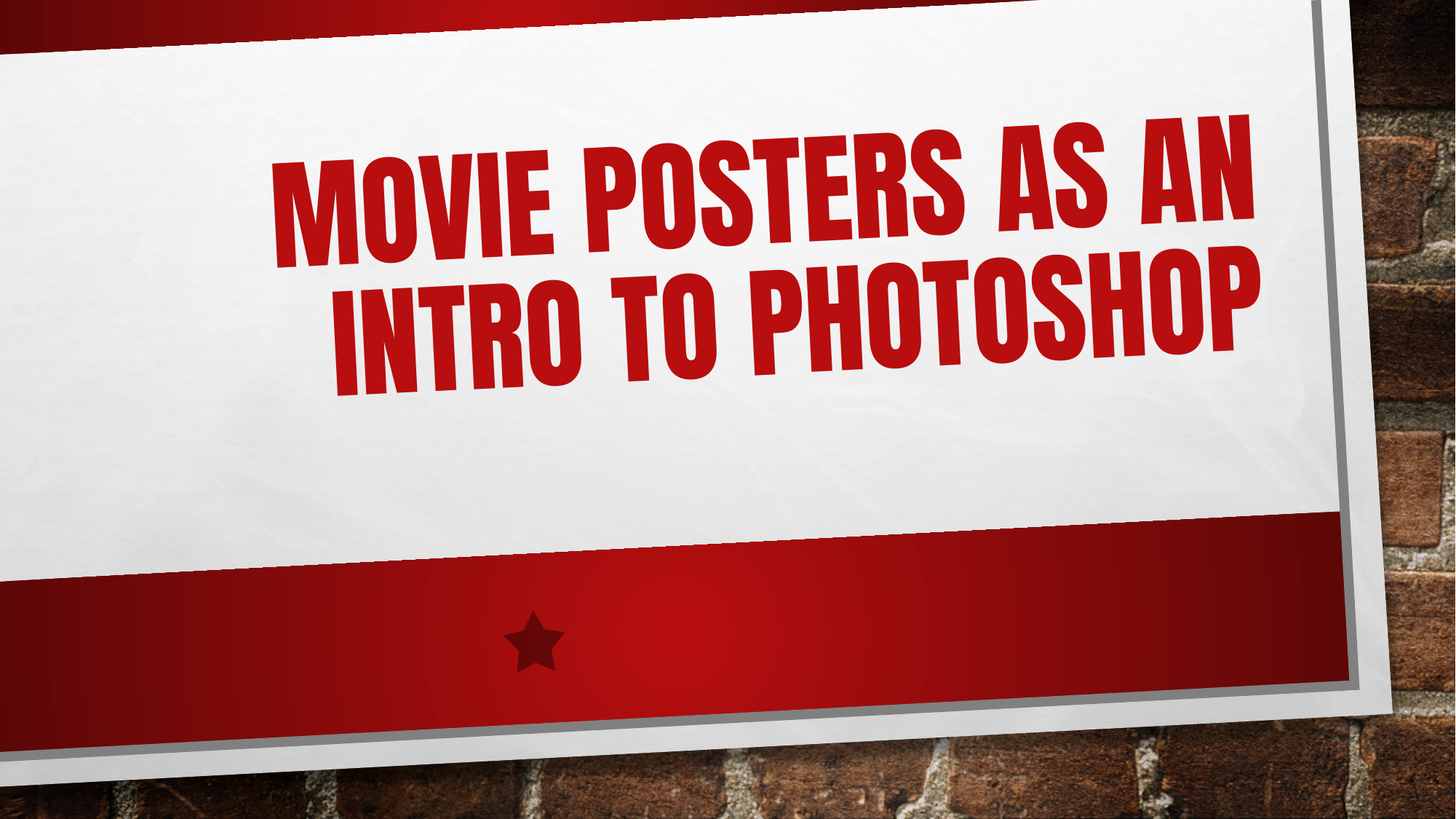

# Movie Posters as an Intro to Photoshop